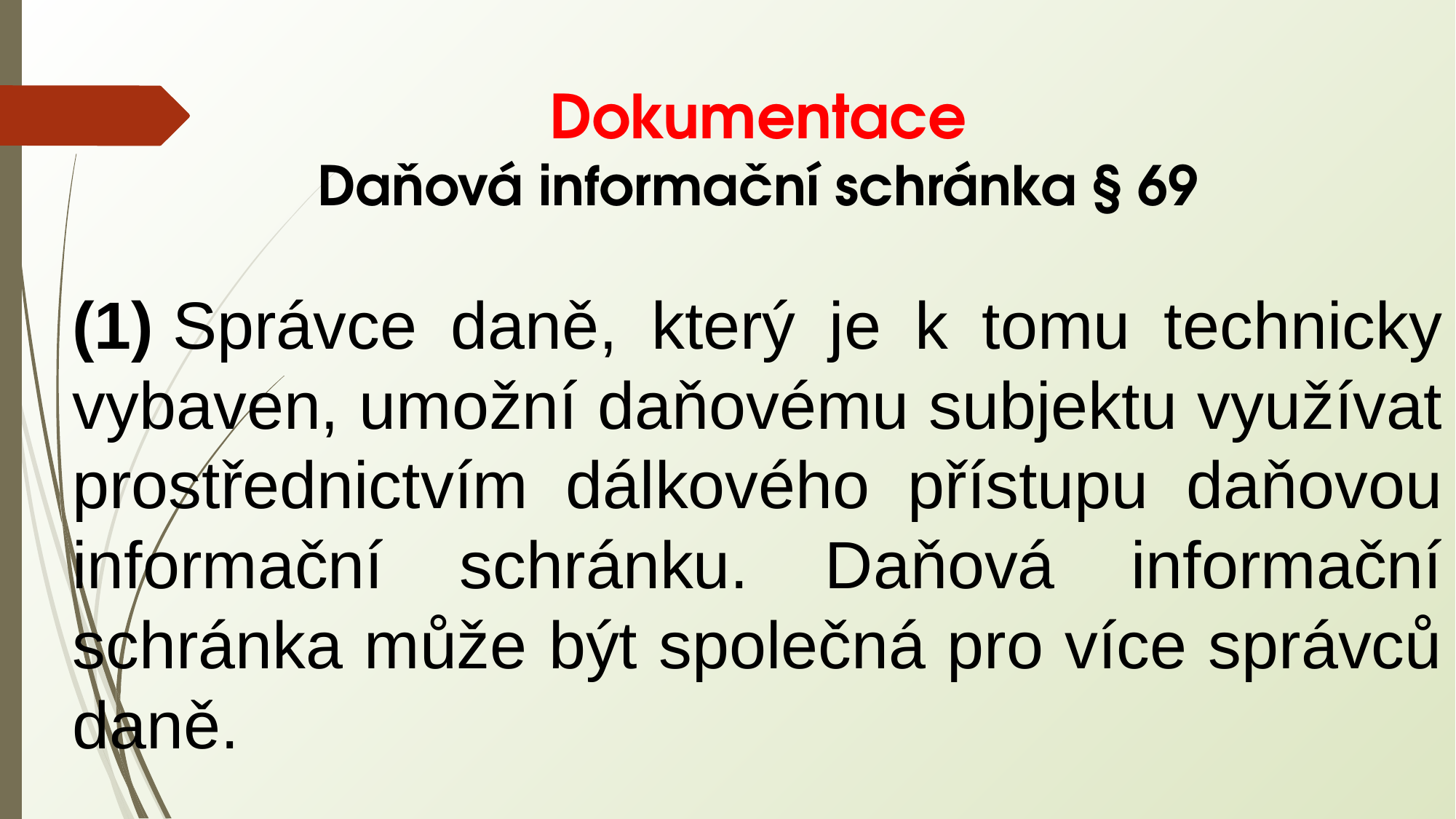

Dokumentace
Daňová informační schránka § 69

(1) Správce daně, který je k tomu technicky vybaven, umožní daňovému subjektu využívat prostřednictvím dálkového přístupu daňovou informační schránku. Daňová informační schránka může být společná pro více správců daně.